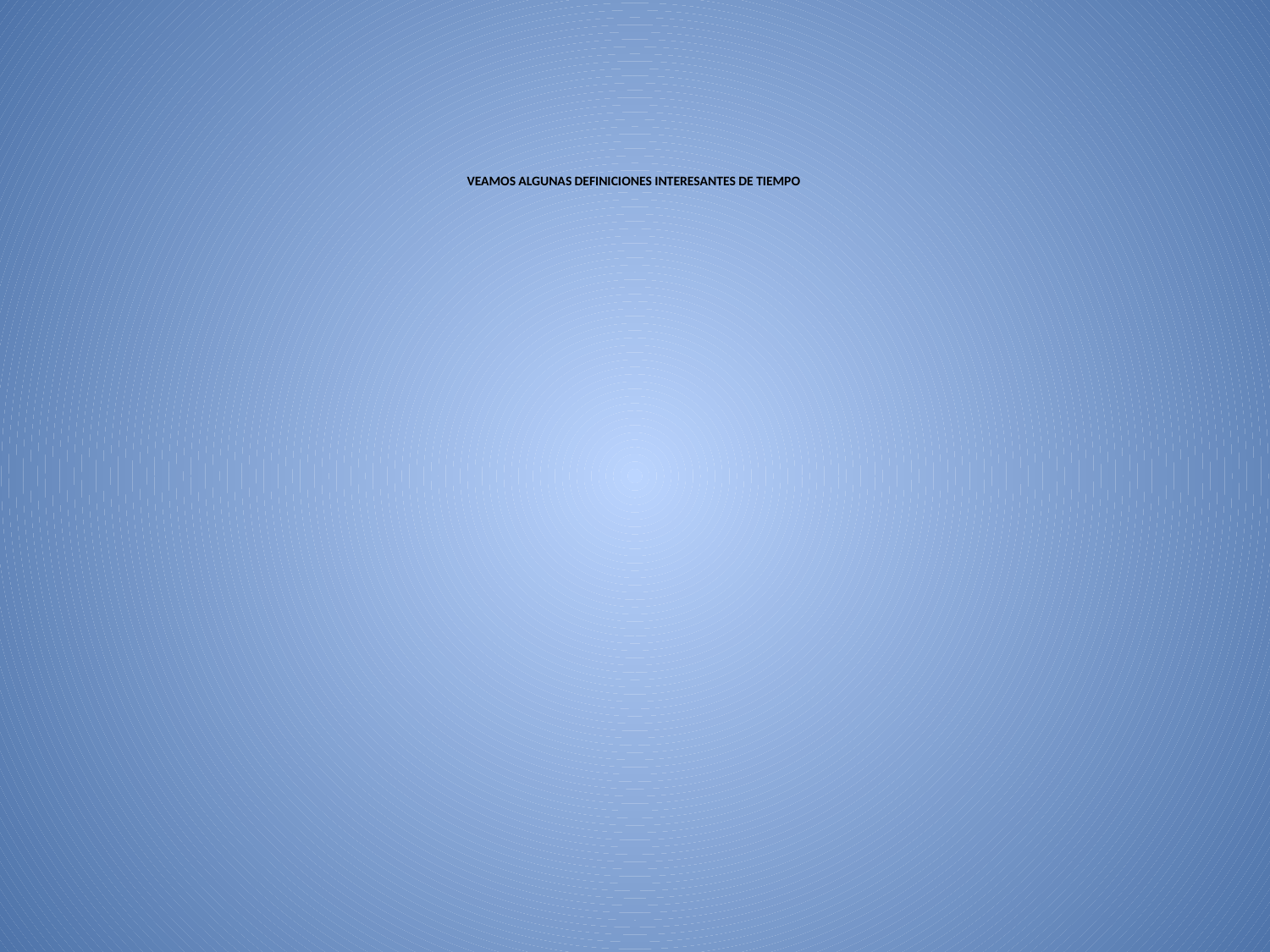

# VEAMOS ALGUNAS DEFINICIONES INTERESANTES DE TIEMPO